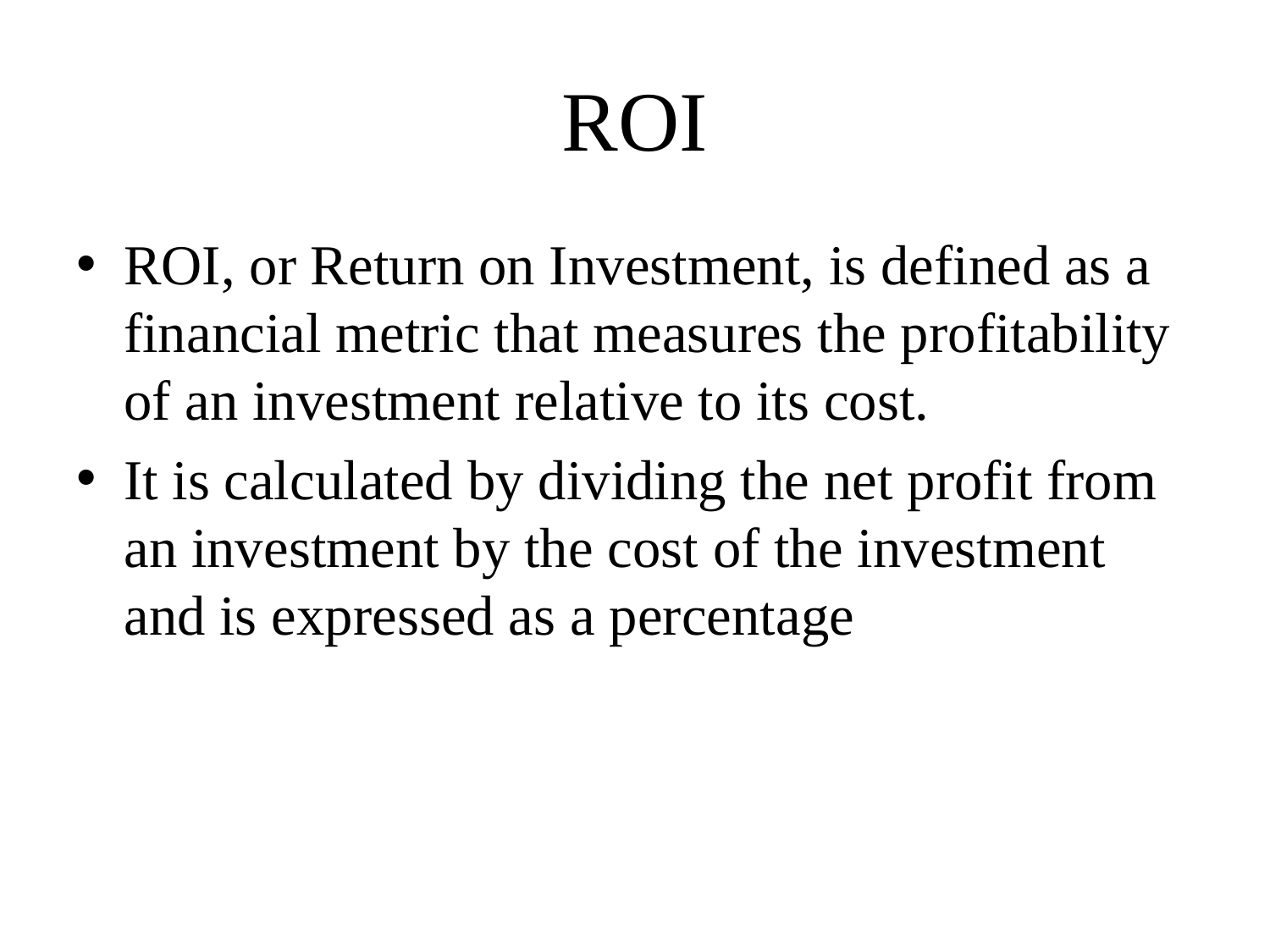

# ROI
ROI, or Return on Investment, is defined as a financial metric that measures the profitability of an investment relative to its cost.
It is calculated by dividing the net profit from an investment by the cost of the investment and is expressed as a percentage